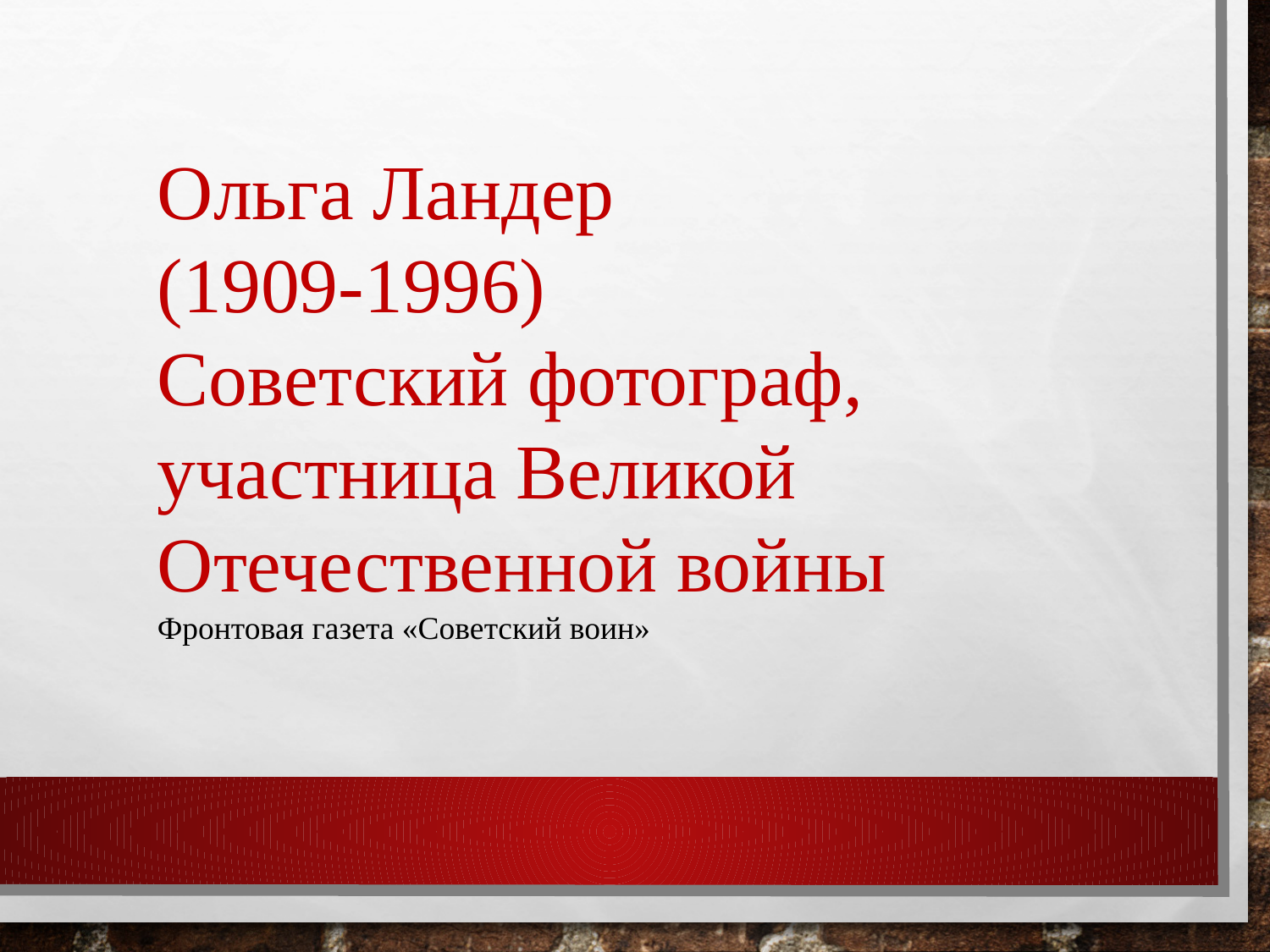

Ольга Ландер
(1909-1996)
Советский фотограф, участница Великой Отечественной войны
Фронтовая газета «Советский воин»